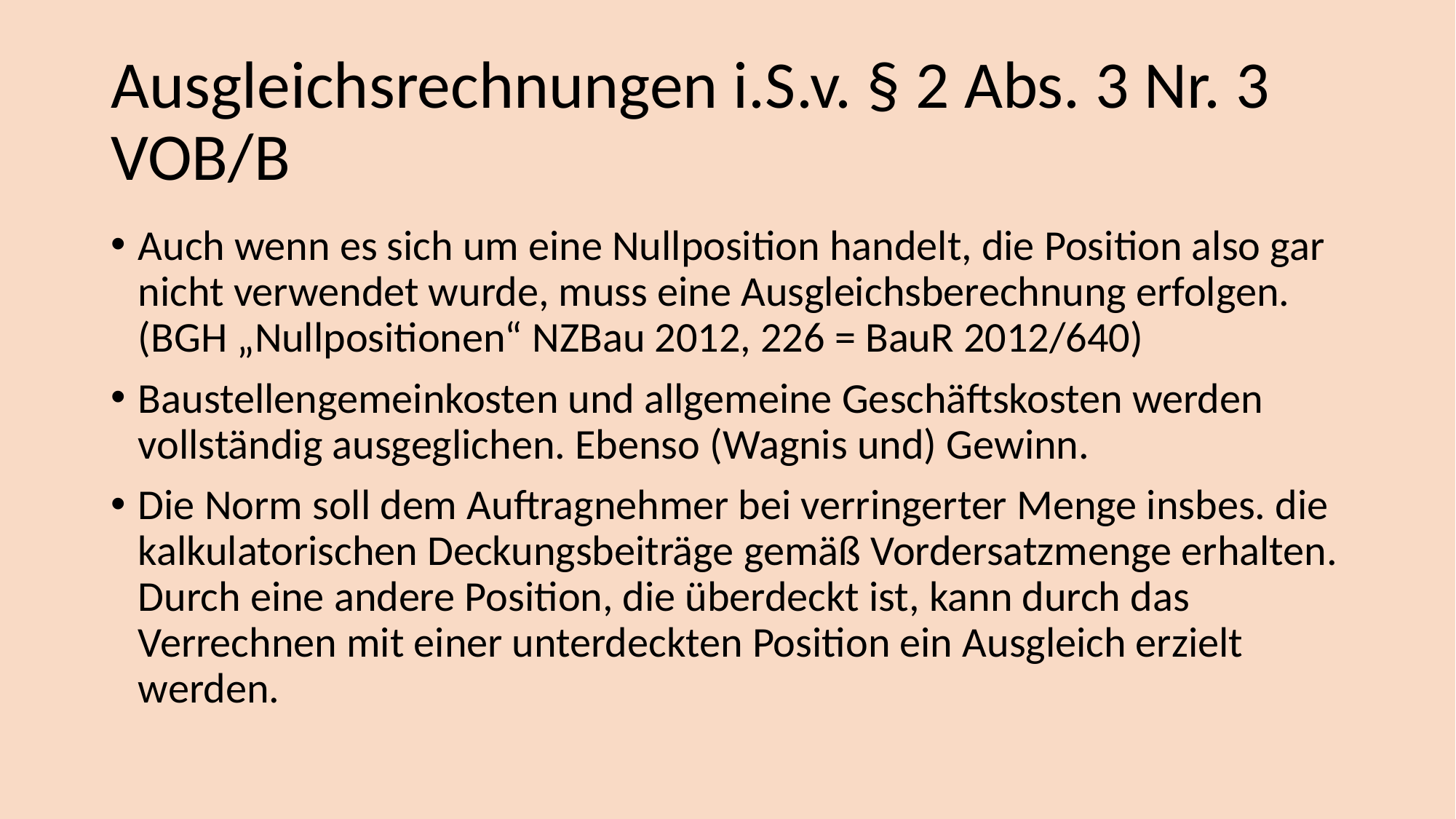

# Ausgleichsrechnungen i.S.v. § 2 Abs. 3 Nr. 3 VOB/B
Auch wenn es sich um eine Nullposition handelt, die Position also gar nicht verwendet wurde, muss eine Ausgleichsberechnung erfolgen. (BGH „Nullpositionen“ NZBau 2012, 226 = BauR 2012/640)
Baustellengemeinkosten und allgemeine Geschäftskosten werden vollständig ausgeglichen. Ebenso (Wagnis und) Gewinn.
Die Norm soll dem Auftragnehmer bei verringerter Menge insbes. die kalkulatorischen Deckungsbeiträge gemäß Vordersatzmenge erhalten. Durch eine andere Position, die überdeckt ist, kann durch das Verrechnen mit einer unterdeckten Position ein Ausgleich erzielt werden.